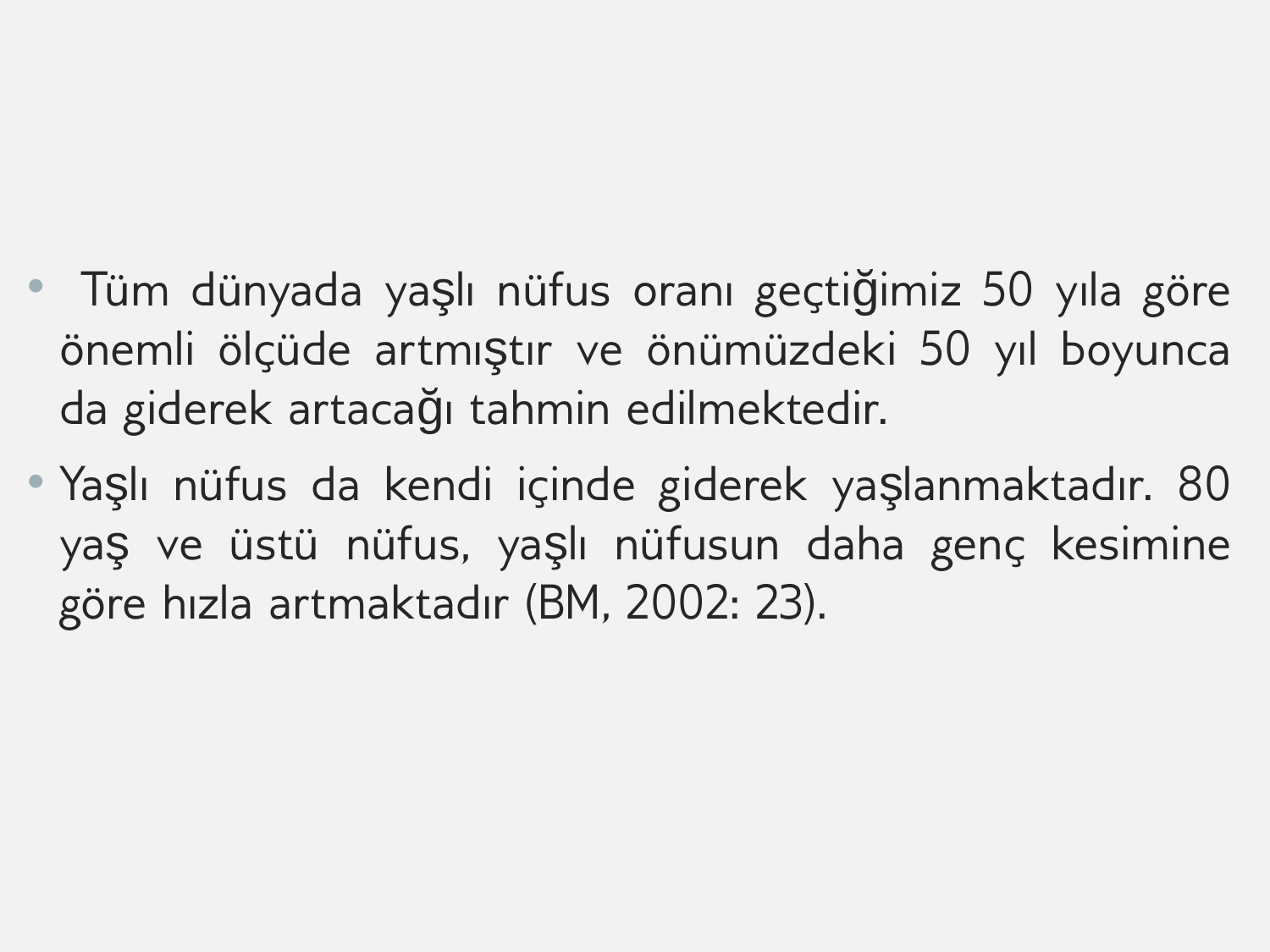

Tüm dünyada yaşlı nüfus oranı geçtiğimiz 50 yıla göre önemli ölçüde artmıştır ve önümüzdeki 50 yıl boyunca da giderek artacağı tahmin edilmektedir.
Yaşlı nüfus da kendi içinde giderek yaşlanmaktadır. 80 yaş ve üstü nüfus, yaşlı nüfusun daha genç kesimine göre hızla artmaktadır (BM, 2002: 23).